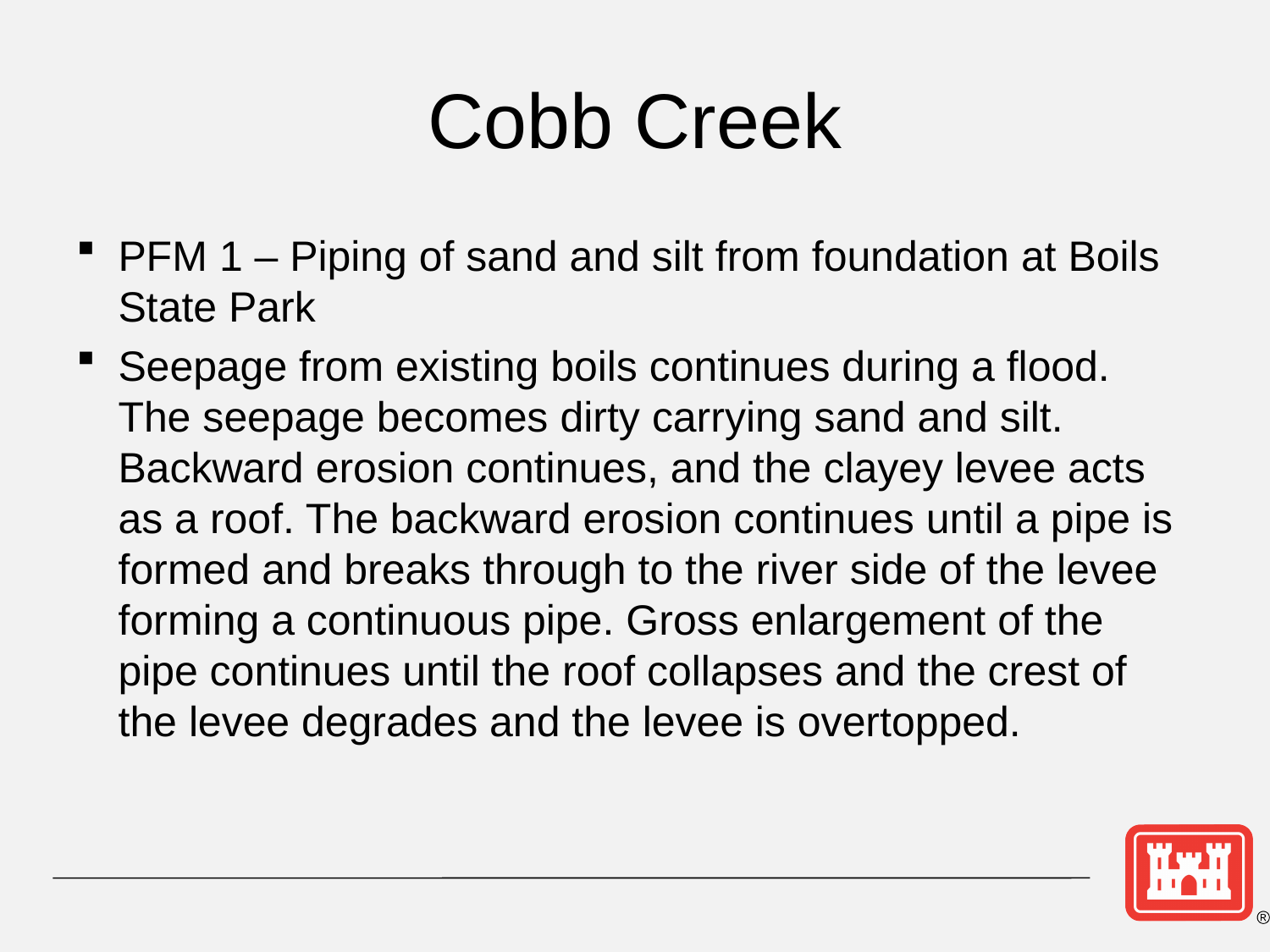

# Cobb Creek
PFM 1 – Piping of sand and silt from foundation at Boils State Park
Seepage from existing boils continues during a flood. The seepage becomes dirty carrying sand and silt. Backward erosion continues, and the clayey levee acts as a roof. The backward erosion continues until a pipe is formed and breaks through to the river side of the levee forming a continuous pipe. Gross enlargement of the pipe continues until the roof collapses and the crest of the levee degrades and the levee is overtopped.